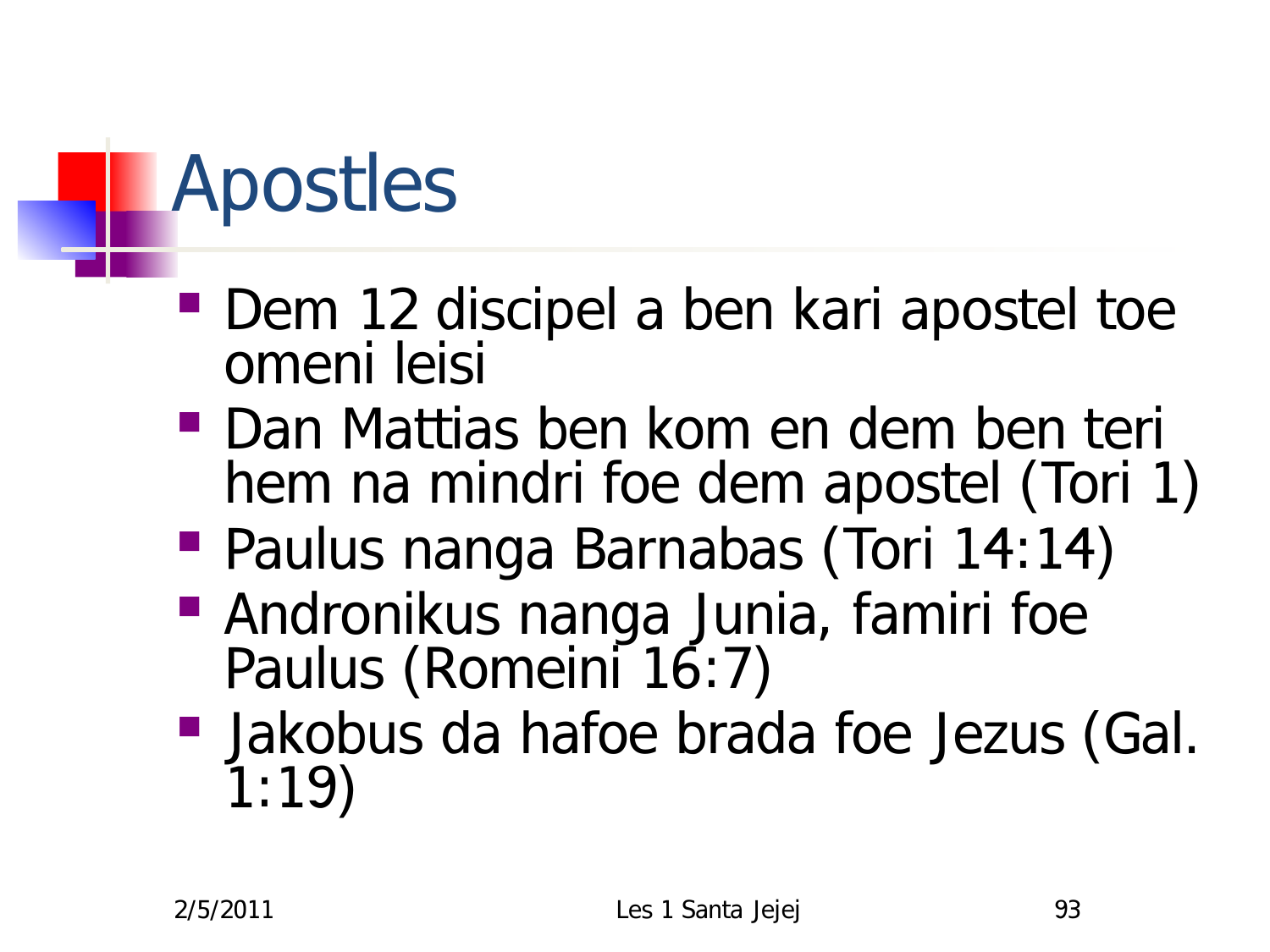

# Apostles
Dem 12 discipel a ben kari apostel toe omeni leisi
Dan Mattias ben kom en dem ben teri hem na mindri foe dem apostel (Tori 1)
Paulus nanga Barnabas (Tori 14:14)
Andronikus nanga Junia, famiri foe Paulus (Romeini 16:7)
Jakobus da hafoe brada foe Jezus (Gal. 1:19)

2/5/2011
Les 1 Santa Jejej
93